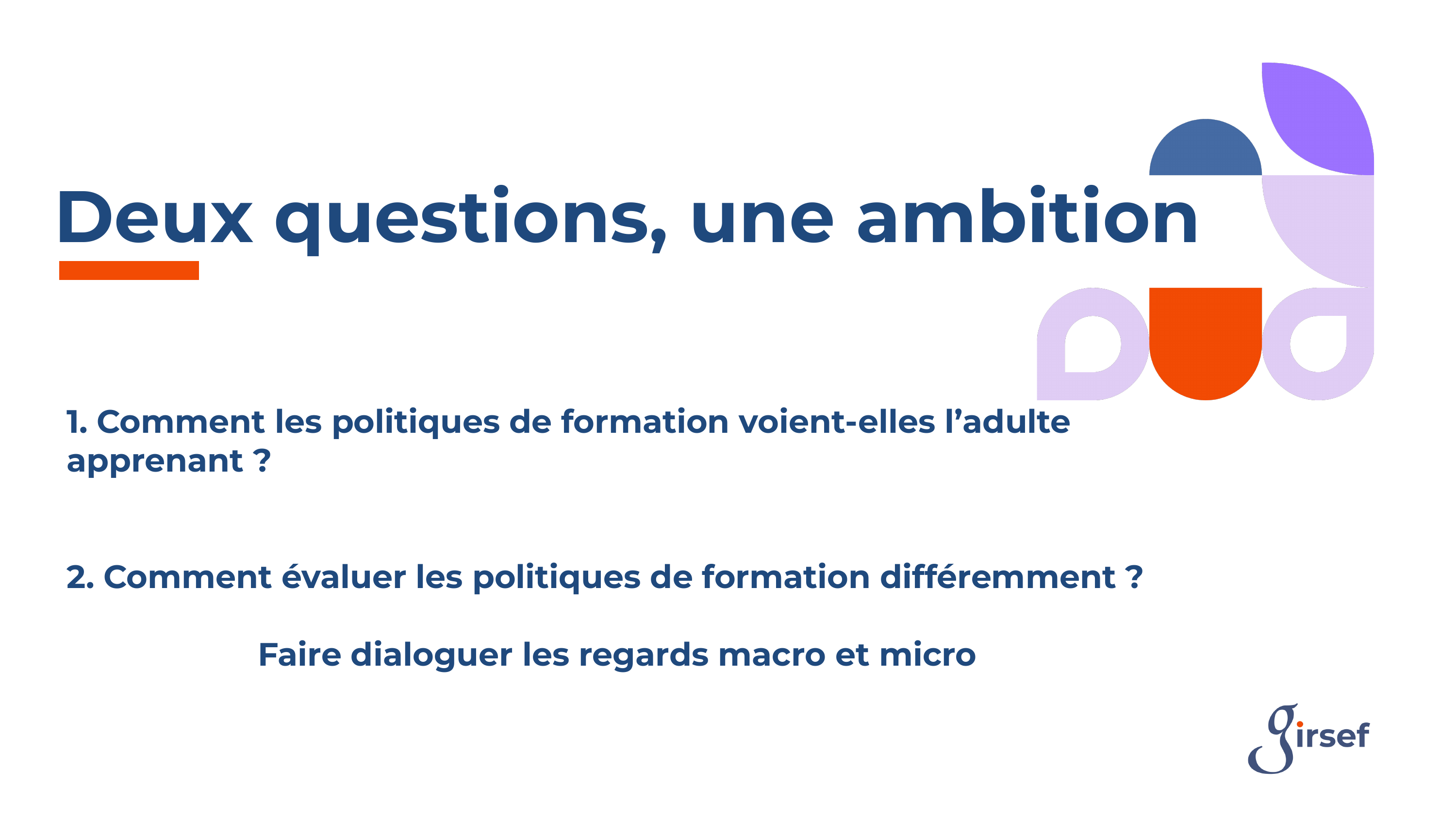

Deux questions, une ambition

1. Comment les politiques de formation voient-elles l’adulte apprenant ?

2. Comment évaluer les politiques de formation différemment ?

Faire dialoguer les regards macro et micro